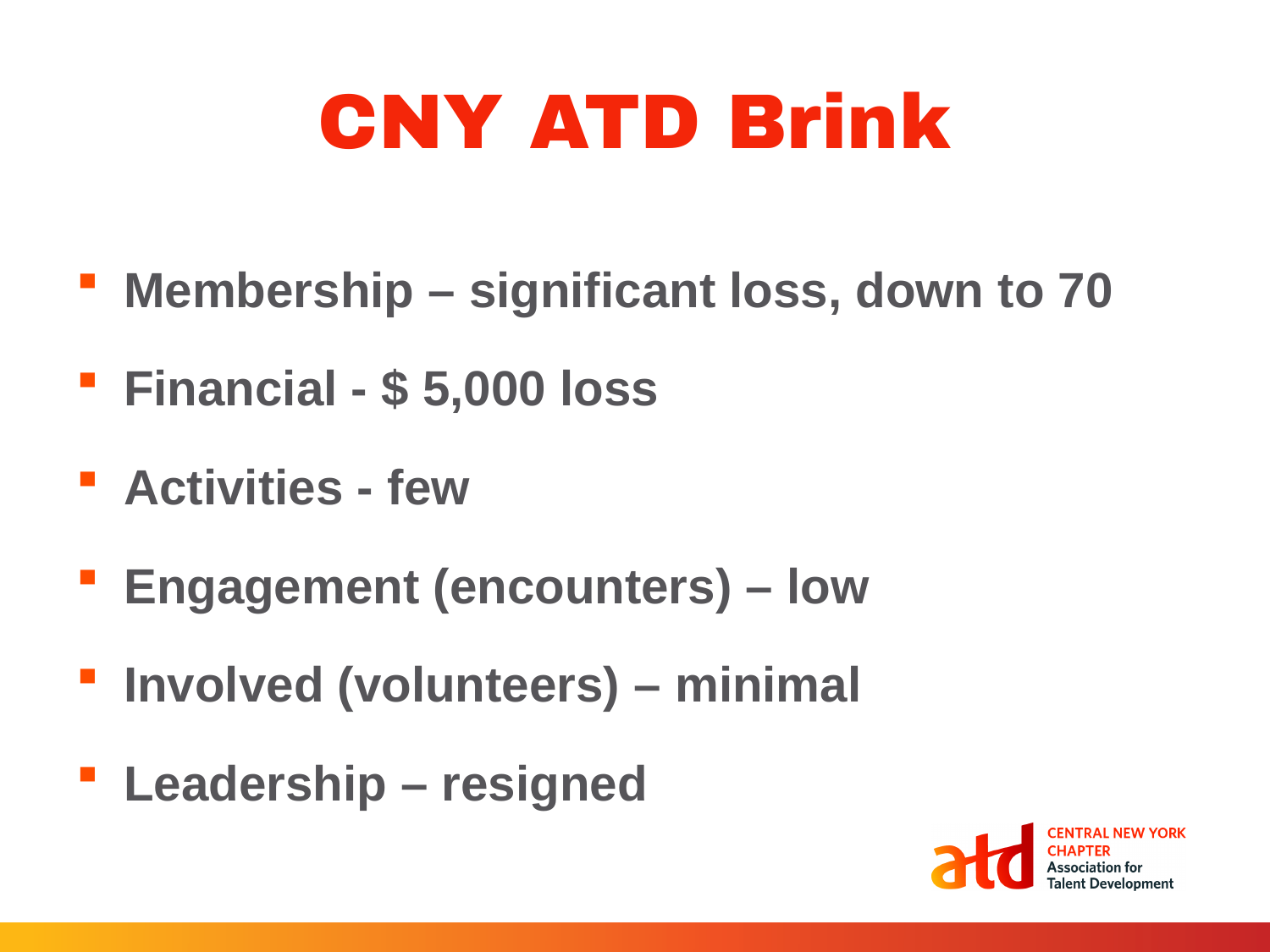

# CNY ATD Brink
Membership – significant loss, down to 70
Financial - $ 5,000 loss
Activities - few
Engagement (encounters) – low
Involved (volunteers) – minimal
Leadership – resigned